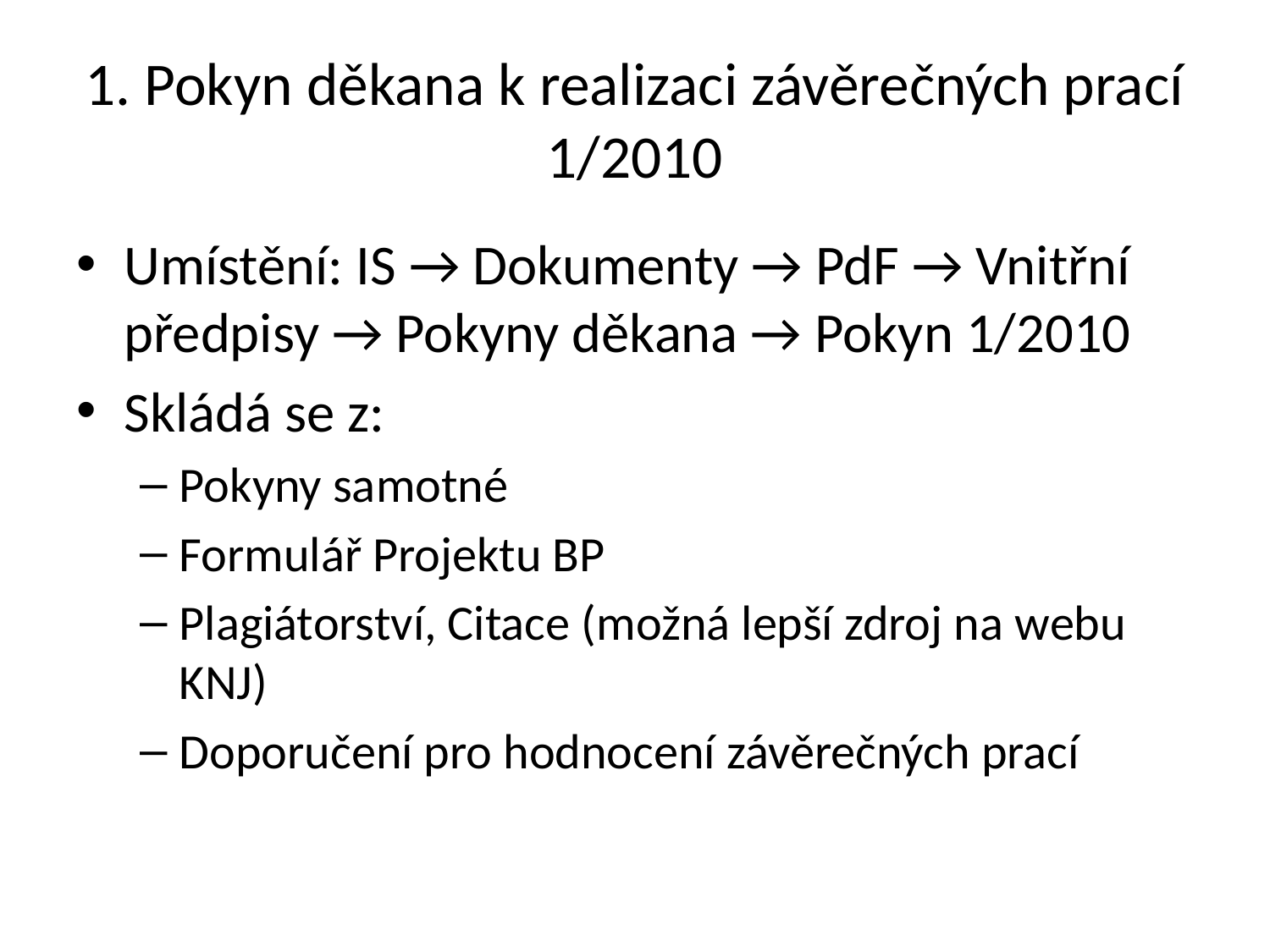

# 1. Pokyn děkana k realizaci závěrečných prací 1/2010
Umístění: IS → Dokumenty → PdF → Vnitřní předpisy → Pokyny děkana → Pokyn 1/2010
Skládá se z:
Pokyny samotné
Formulář Projektu BP
Plagiátorství, Citace (možná lepší zdroj na webu KNJ)
Doporučení pro hodnocení závěrečných prací